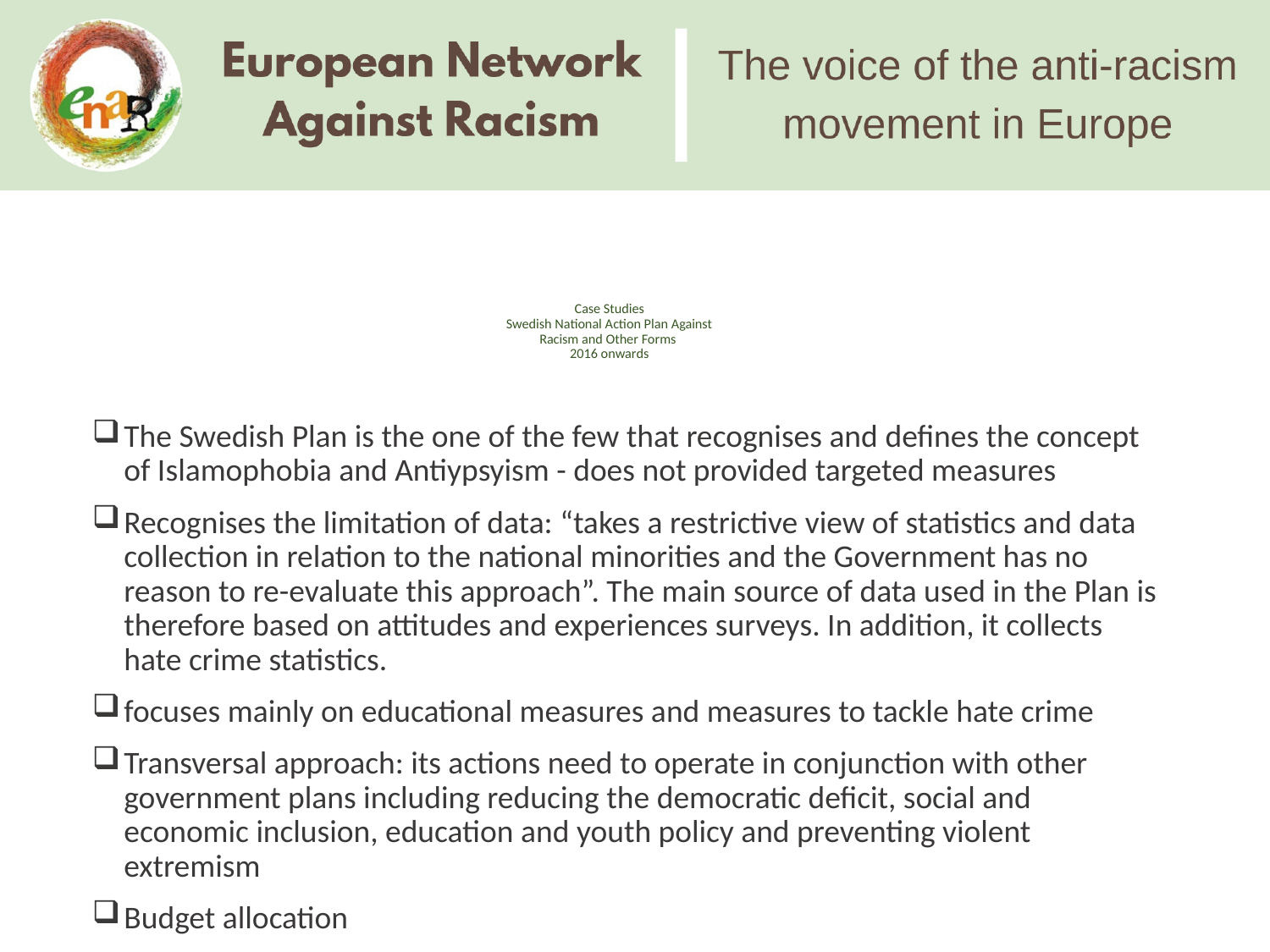

# Case Studies Swedish National Action Plan Against Racism and Other Forms 2016 onwards
The Swedish Plan is the one of the few that recognises and defines the concept of Islamophobia and Antiypsyism - does not provided targeted measures
Recognises the limitation of data: “takes a restrictive view of statistics and data collection in relation to the national minorities and the Government has no reason to re-evaluate this approach”. The main source of data used in the Plan is therefore based on attitudes and experiences surveys. In addition, it collects hate crime statistics.
focuses mainly on educational measures and measures to tackle hate crime
Transversal approach: its actions need to operate in conjunction with other government plans including reducing the democratic deficit, social and economic inclusion, education and youth policy and preventing violent extremism
Budget allocation